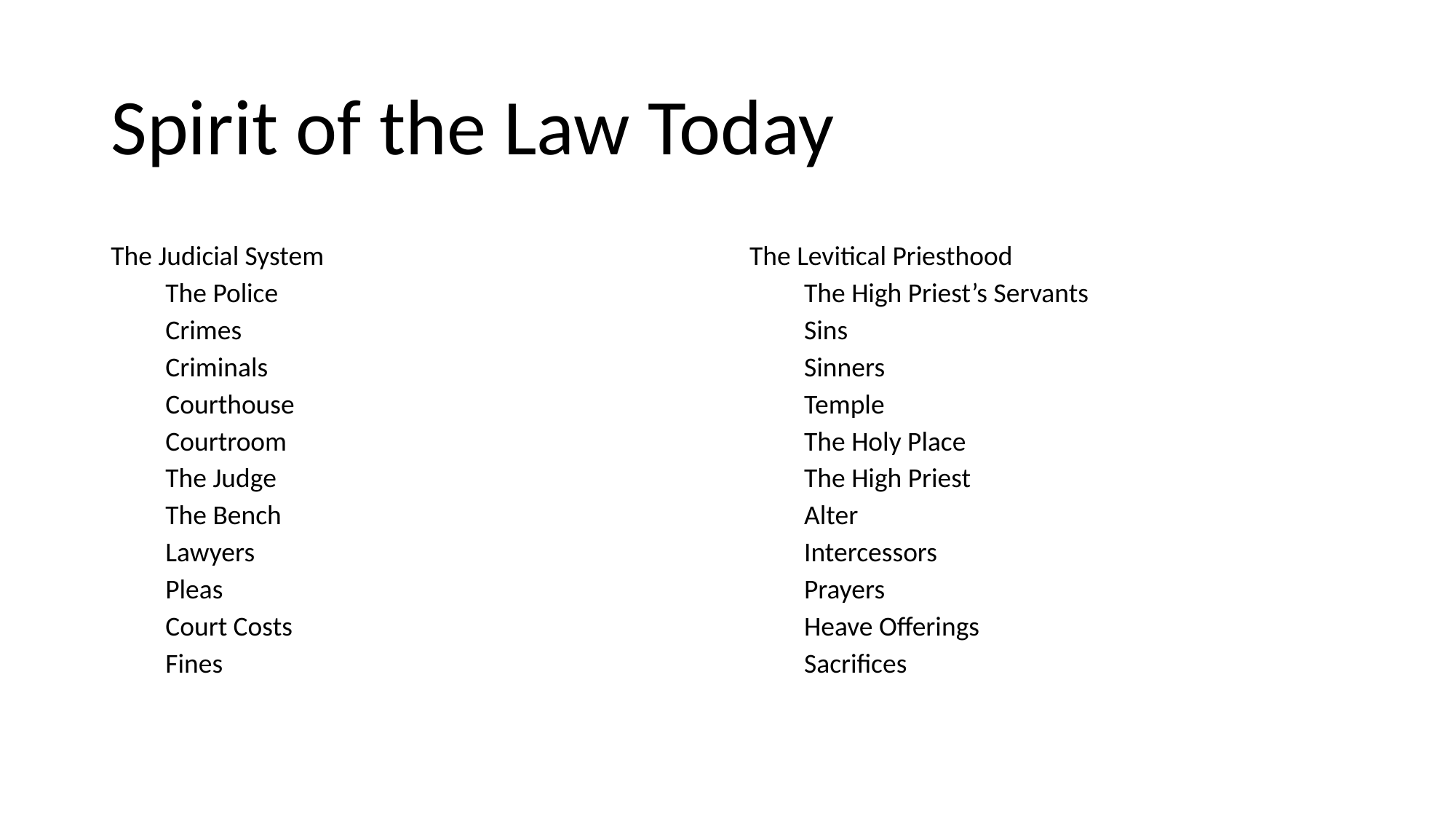

# Spirit of the Law Today
The Judicial System
The Police
Crimes
Criminals
Courthouse
Courtroom
The Judge
The Bench
Lawyers
Pleas
Court Costs
Fines

The Levitical Priesthood
The High Priest’s Servants
Sins
Sinners
Temple
The Holy Place
The High Priest
Alter
Intercessors
Prayers
Heave Offerings
Sacrifices